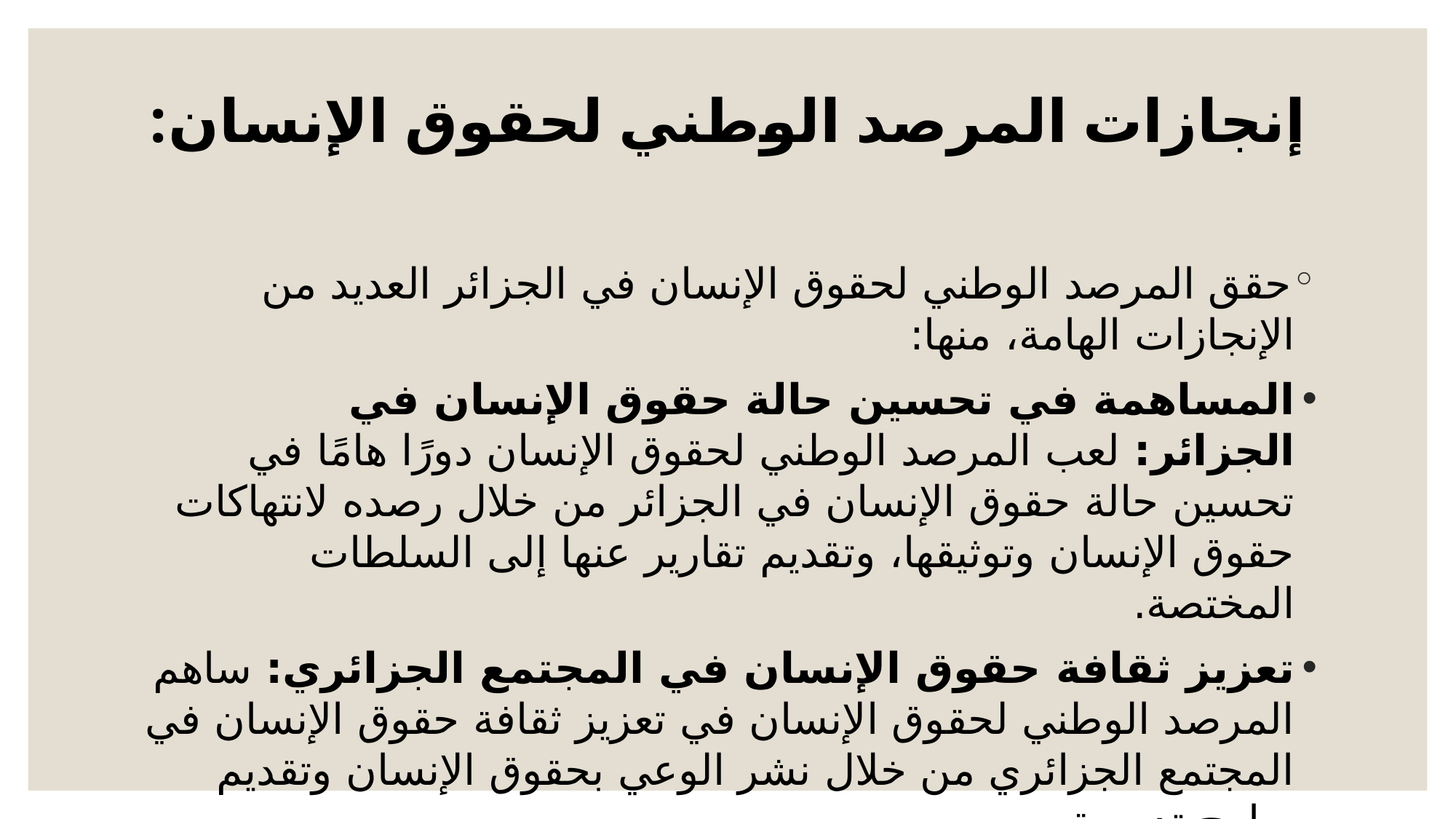

# إنجازات المرصد الوطني لحقوق الإنسان:
حقق المرصد الوطني لحقوق الإنسان في الجزائر العديد من الإنجازات الهامة، منها:
المساهمة في تحسين حالة حقوق الإنسان في الجزائر: لعب المرصد الوطني لحقوق الإنسان دورًا هامًا في تحسين حالة حقوق الإنسان في الجزائر من خلال رصده لانتهاكات حقوق الإنسان وتوثيقها، وتقديم تقارير عنها إلى السلطات المختصة.
تعزيز ثقافة حقوق الإنسان في المجتمع الجزائري: ساهم المرصد الوطني لحقوق الإنسان في تعزيز ثقافة حقوق الإنسان في المجتمع الجزائري من خلال نشر الوعي بحقوق الإنسان وتقديم برامج تدريبية.
دعم ضحايا انتهاكات حقوق الإنسان: قدم المرصد الوطني لحقوق الإنسان الدعم القانوني والنفسي لضحايا انتهاكات حقوق الإنسان، وساعدهم في الحصول على التعويض.